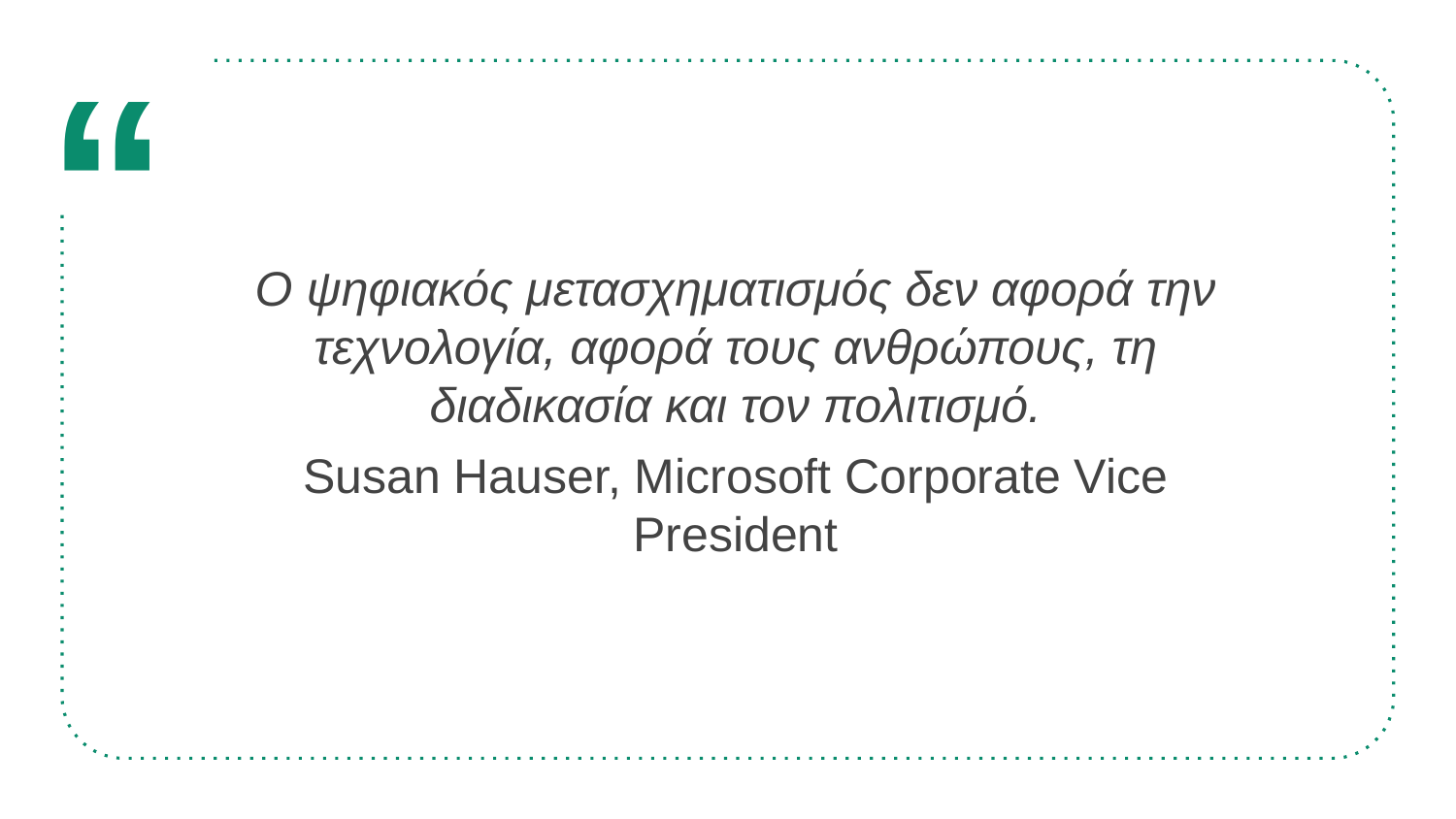

Ο ψηφιακός μετασχηματισμός δεν αφορά την τεχνολογία, αφορά τους ανθρώπους, τη διαδικασία και τον πολιτισμό.
Susan Hauser, Microsoft Corporate Vice President